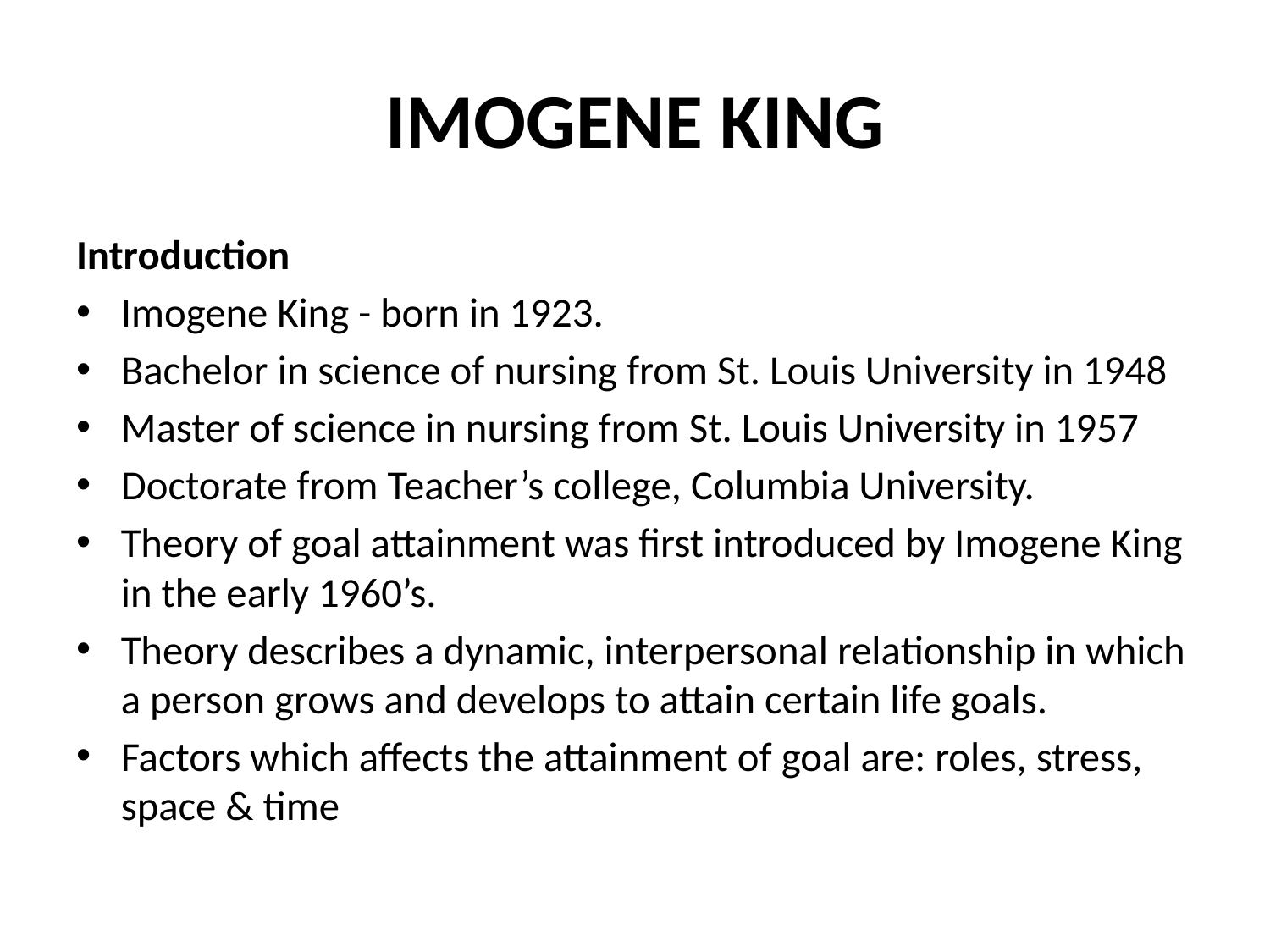

# IMOGENE KING
Introduction
Imogene King - born in 1923.
Bachelor in science of nursing from St. Louis University in 1948
Master of science in nursing from St. Louis University in 1957
Doctorate from Teacher’s college, Columbia University.
Theory of goal attainment was first introduced by Imogene King in the early 1960’s.
Theory describes a dynamic, interpersonal relationship in which a person grows and develops to attain certain life goals.
Factors which affects the attainment of goal are: roles, stress, space & time